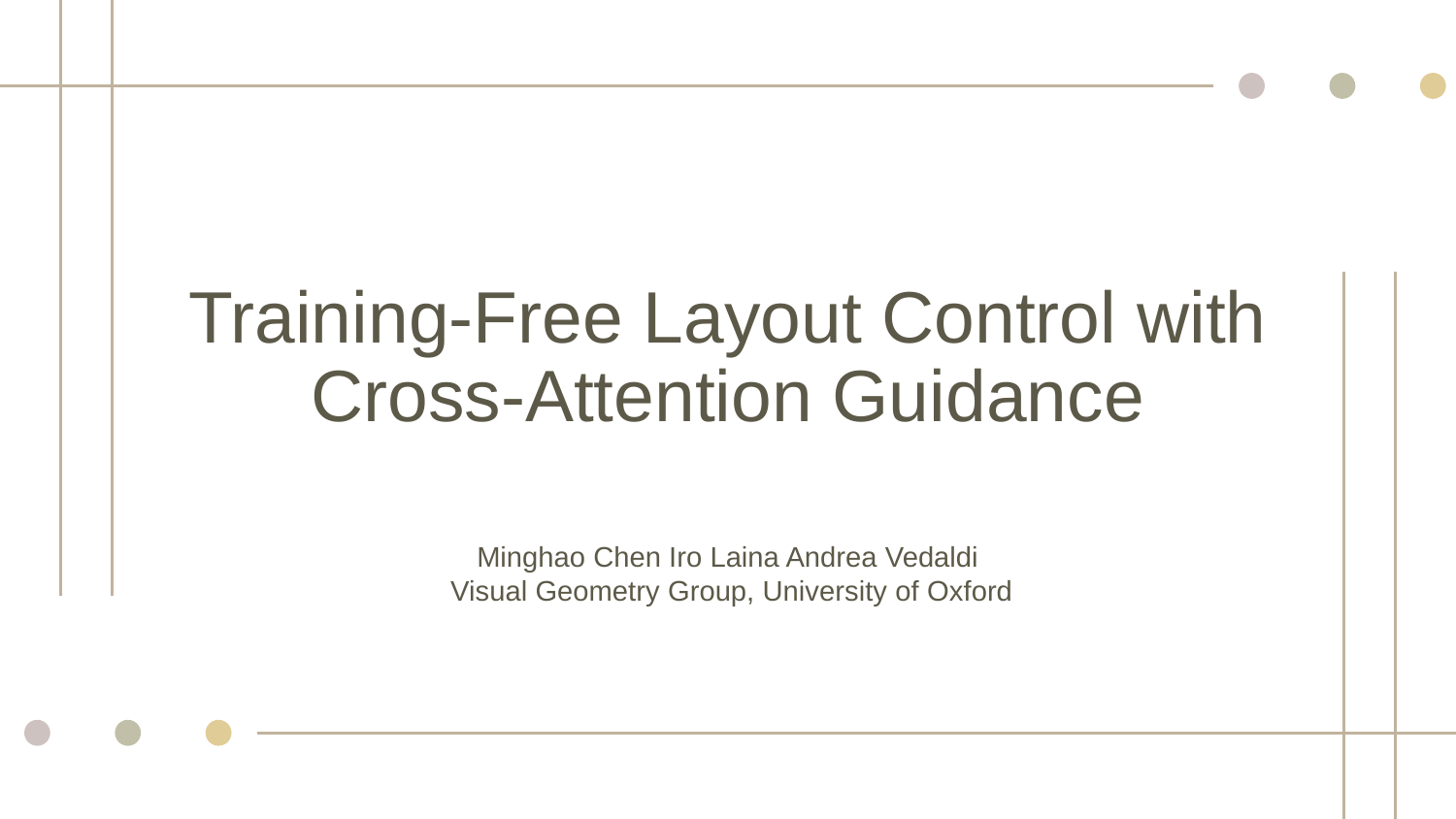

# Training-Free Layout Control with Cross-Attention Guidance
Minghao Chen Iro Laina Andrea Vedaldi
 Visual Geometry Group, University of Oxford